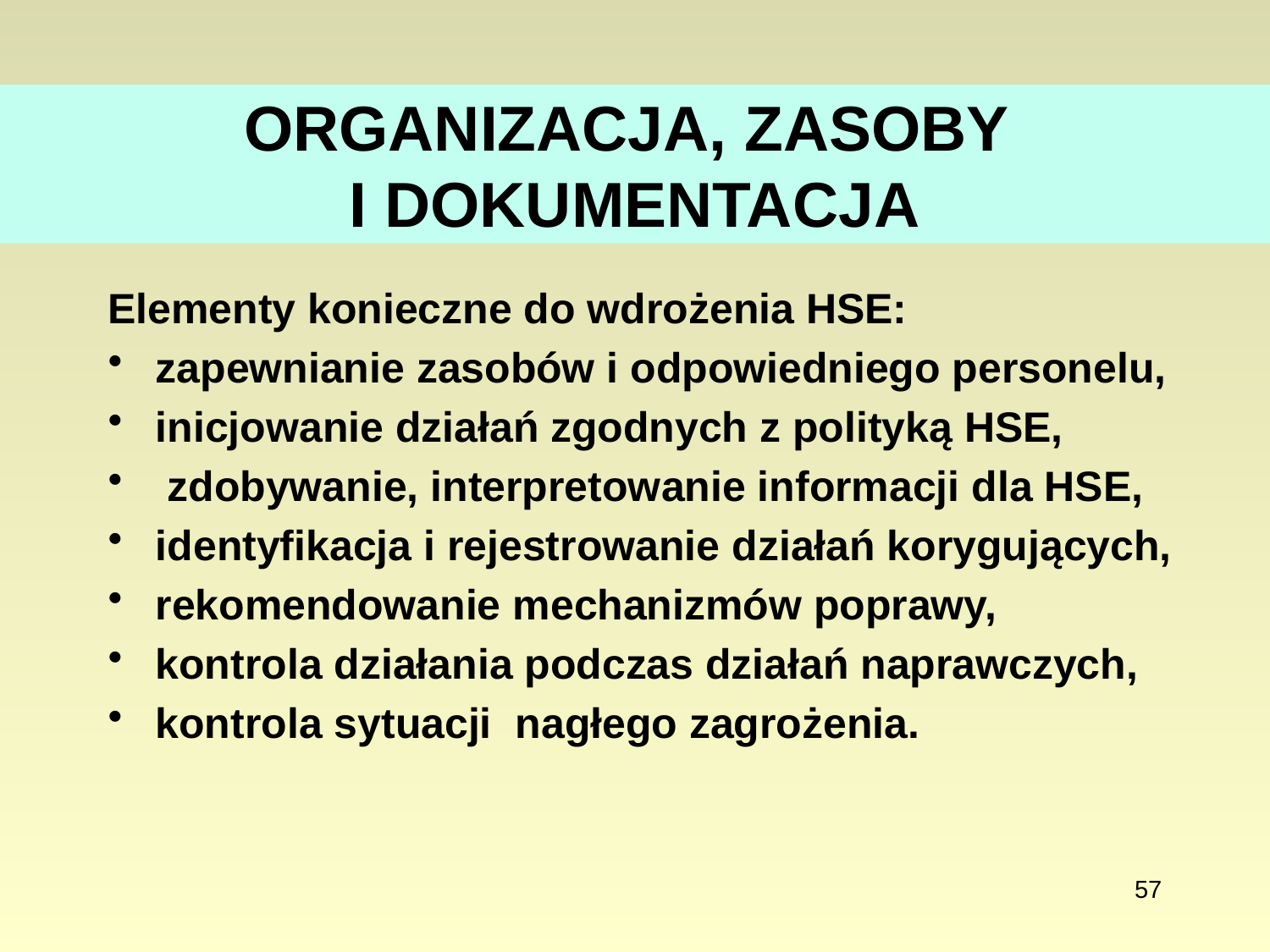

# ORGANIZACJA, ZASOBY I DOKUMENTACJA
Elementy konieczne do wdrożenia HSE:
zapewnianie zasobów i odpowiedniego personelu,
inicjowanie działań zgodnych z polityką HSE,
 zdobywanie, interpretowanie informacji dla HSE,
identyfikacja i rejestrowanie działań korygujących,
rekomendowanie mechanizmów poprawy,
kontrola działania podczas działań naprawczych,
kontrola sytuacji  nagłego zagrożenia.
57